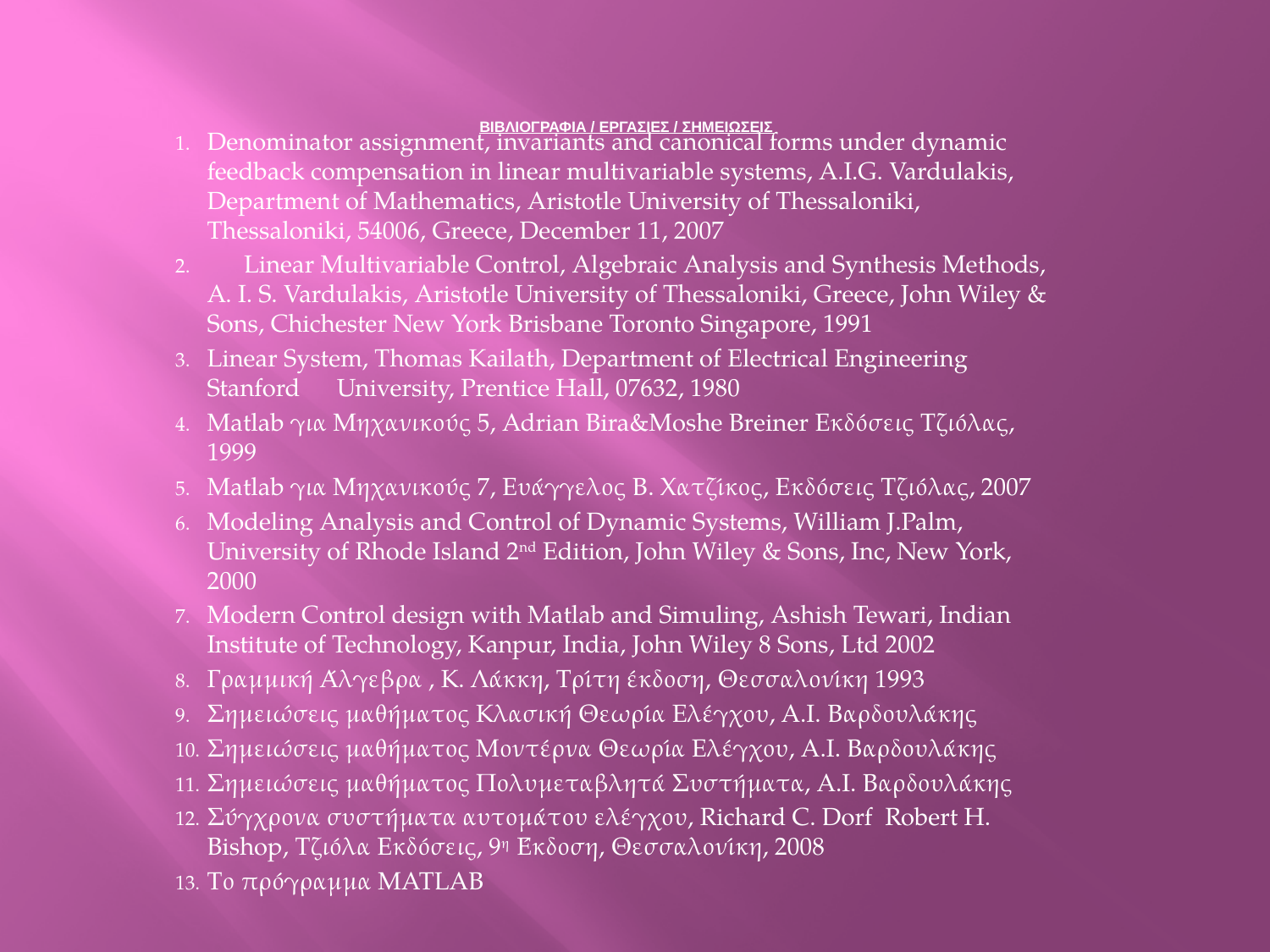

# Βιβλιογραφια / Εργασιες / Σημειωσεις
Denominator assignment, invariants and canonical forms under dynamic   feedback compensation in linear multivariable systems, A.I.G. Vardulakis, Department of Mathematics, Aristotle University of Thessaloniki, Thessaloniki, 54006, Greece, December 11, 2007
      Linear Multivariable Control, Algebraic Analysis and Synthesis Methods, A. I. S. Vardulakis, Aristotle University of Thessaloniki, Greece, John Wiley & Sons, Chichester New York Brisbane Toronto Singapore, 1991
Linear System, Thomas Kailath, Department of Electrical Engineering Stanford      University, Prentice Hall, 07632, 1980
Matlab για Μηχανικούς 5, Adrian Bira&Moshe Breiner Εκδόσεις Τζιόλας, 1999
Matlab για Μηχανικούς 7, Ευάγγελος Β. Χατζίκος, Εκδόσεις Τζιόλας, 2007
Modeling Analysis and Control of Dynamic Systems, William J.Palm, University of Rhode Island 2nd Edition, John Wiley & Sons, Inc, New York, 2000
Modern Control design with Matlab and Simuling, Ashish Tewari, Indian Institute of Technology, Kanpur, India, John Wiley 8 Sons, Ltd 2002
Γραμμική Άλγεβρα , Κ. Λάκκη, Τρίτη έκδοση, Θεσσαλονίκη 1993
Σημειώσεις μαθήματος Κλασική Θεωρία Ελέγχου, Α.Ι. Βαρδουλάκης
Σημειώσεις μαθήματος Μοντέρνα Θεωρία Ελέγχου, Α.Ι. Βαρδουλάκης
Σημειώσεις μαθήματος Πολυμεταβλητά Συστήματα, Α.Ι. Βαρδουλάκης
Σύγχρονα συστήματα αυτομάτου ελέγχου, Richard C. Dorf  Robert H. Bishop, Τζιόλα Εκδόσεις, 9η  Έκδοση, Θεσσαλονίκη, 2008
Το πρόγραμμα MATLAB